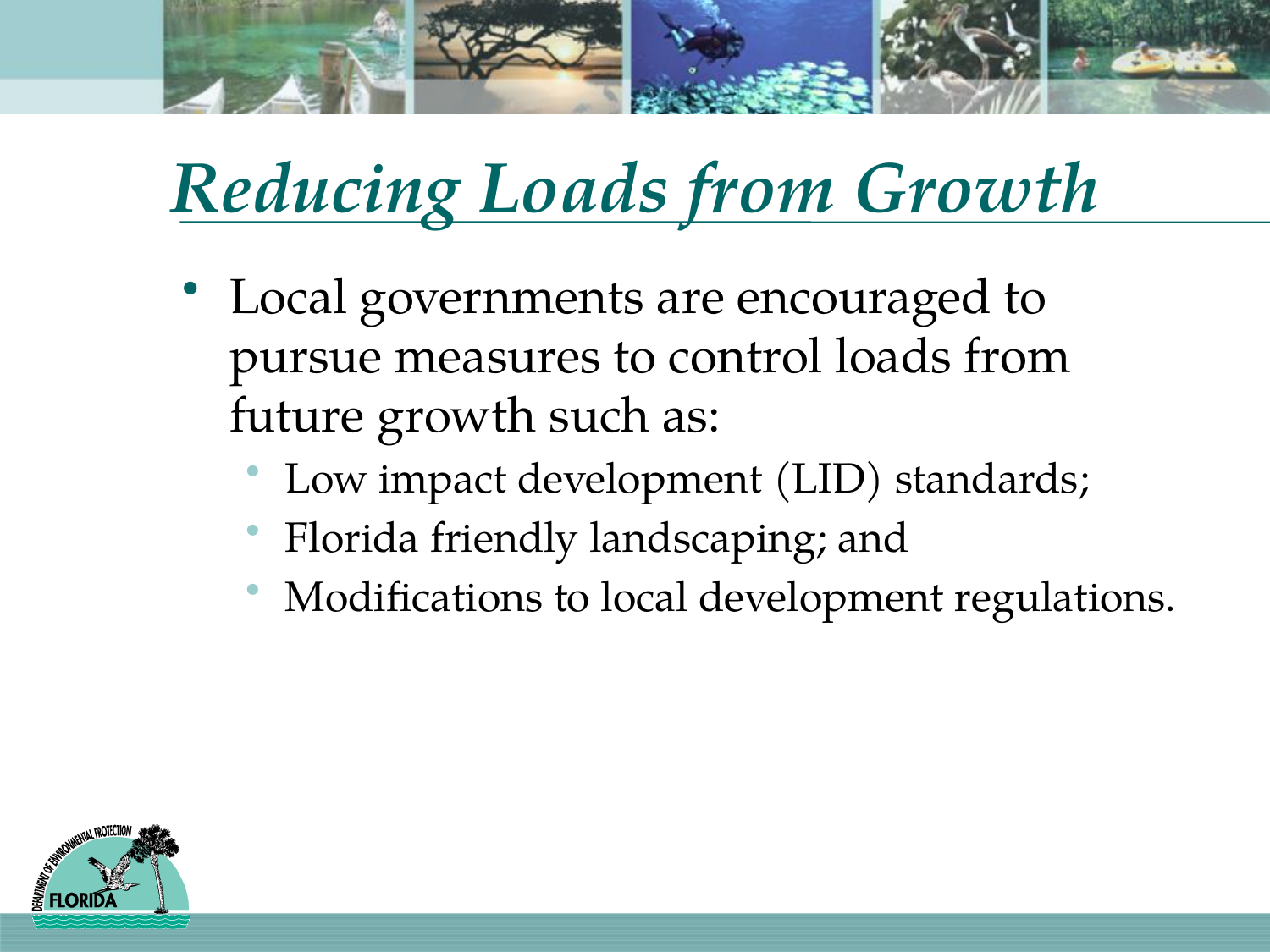

# Reducing Loads from Growth
Local governments are encouraged to pursue measures to control loads from future growth such as:
Low impact development (LID) standards;
Florida friendly landscaping; and
Modifications to local development regulations.